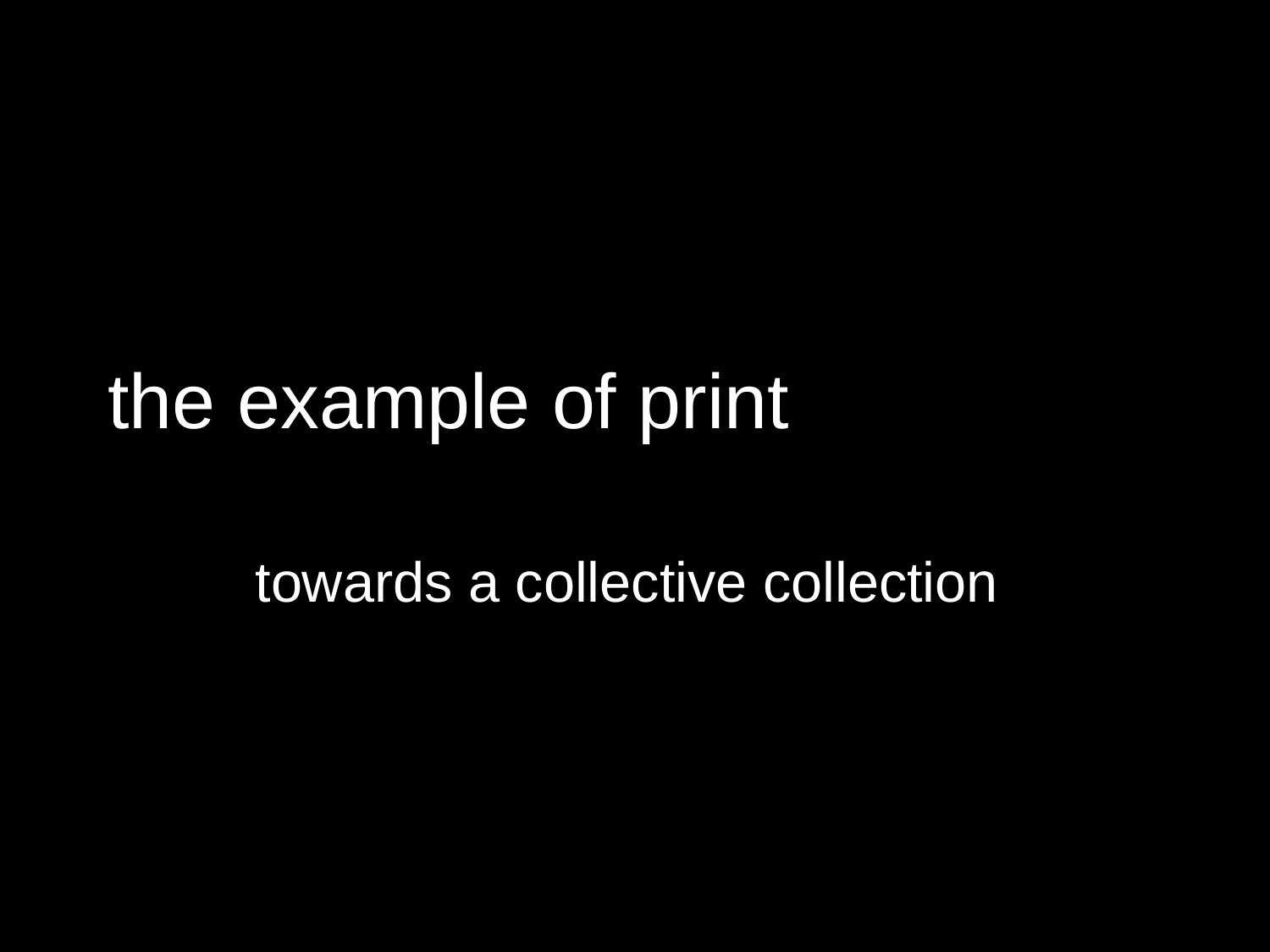

# the example of print
towards a collective collection